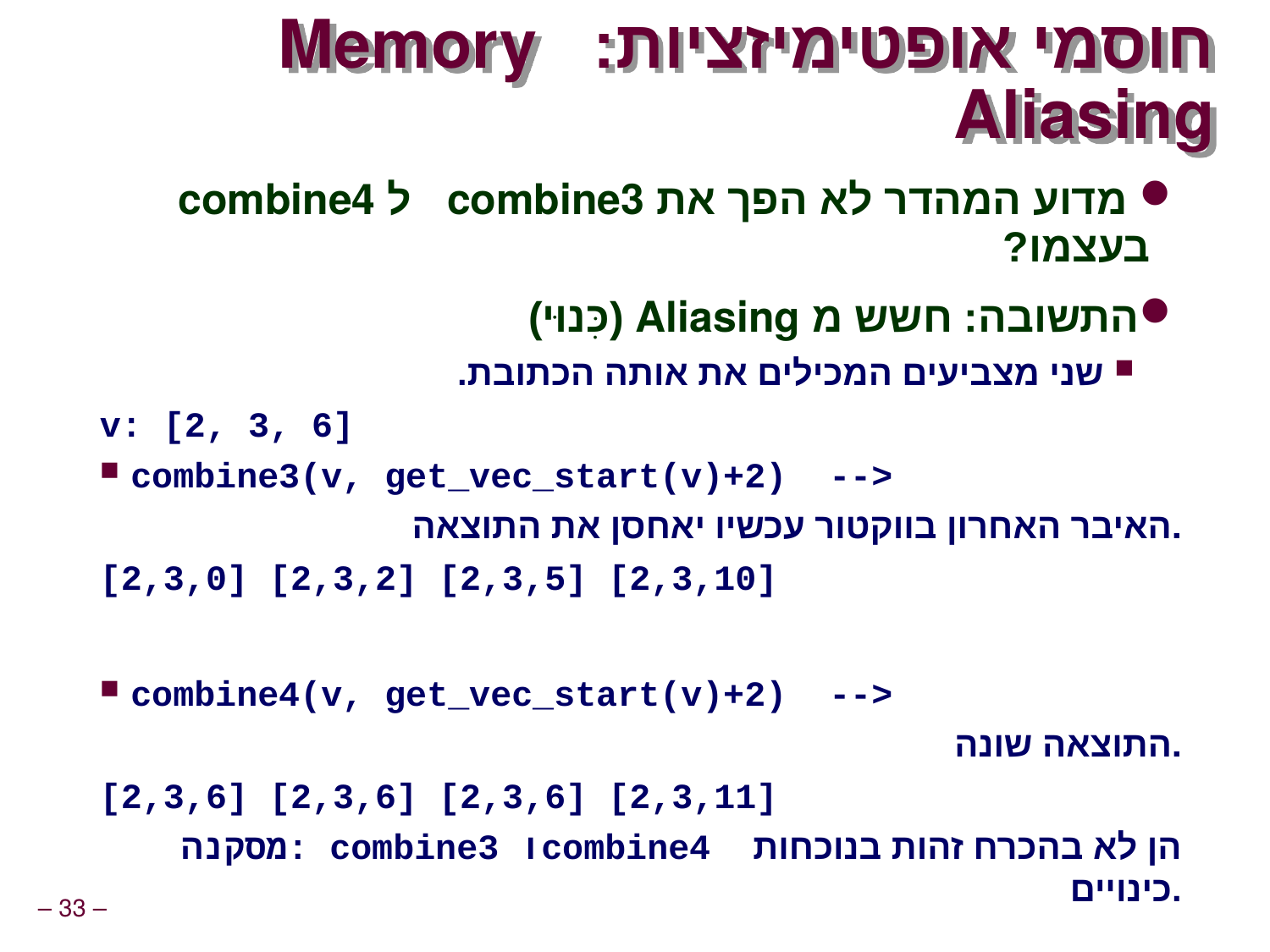

# חוסמי אופטימיזציות:   Memory Aliasing
 מדוע המהדר לא הפך את combine3   ל combine4 בעצמו?
התשובה: חשש מ Aliasing (כִּנוּי)
שני מצביעים המכילים את אותה הכתובת.
v: [2, 3, 6]
combine3(v, get_vec_start(v)+2)	-->
האיבר האחרון בווקטור עכשיו יאחסן את התוצאה.
[2,3,0] [2,3,2] [2,3,5] [2,3,10]

combine4(v, get_vec_start(v)+2)	-->
התוצאה שונה.
[2,3,6] [2,3,6] [2,3,6] [2,3,11]
מסקנה: combine3 וcombine4  הן לא בהכרח זהות בנוכחות כינויים.